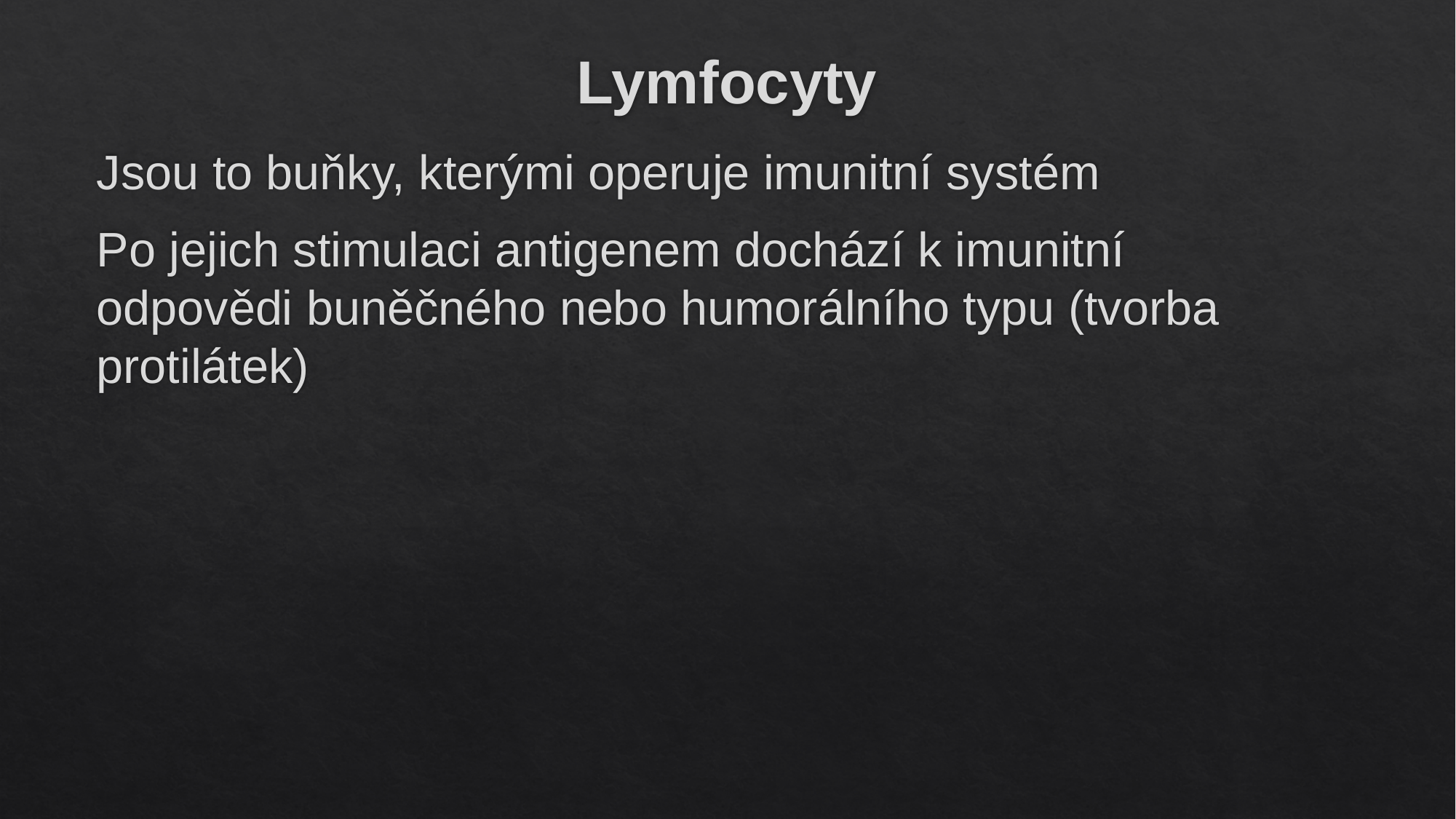

# Lymfocyty
Jsou to buňky, kterými operuje imunitní systém
Po jejich stimulaci antigenem dochází k imunitní odpovědi buněčného nebo humorálního typu (tvorba protilátek)